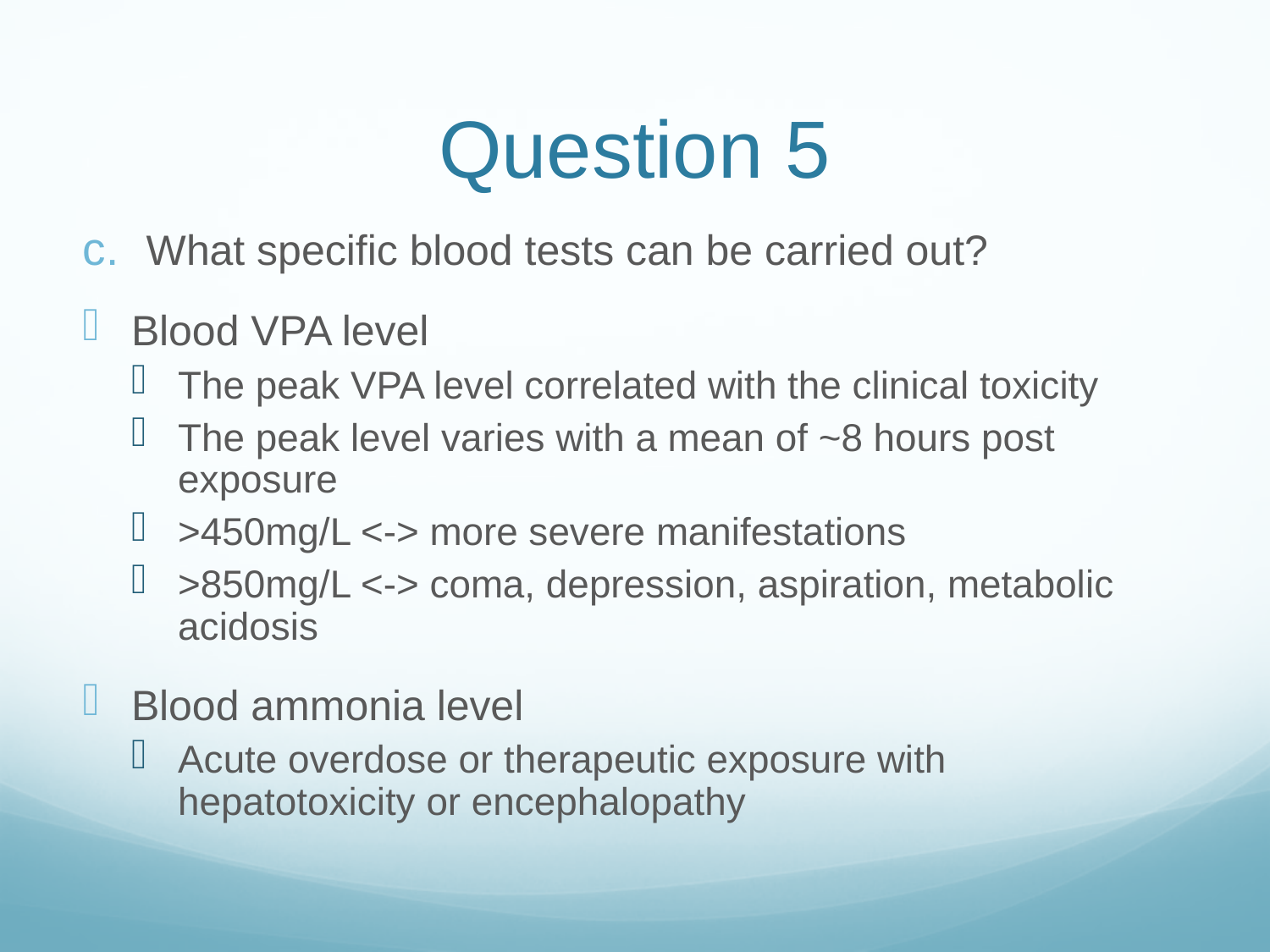

# Question 5
What specific blood tests can be carried out?
Blood VPA level
The peak VPA level correlated with the clinical toxicity
The peak level varies with a mean of ~8 hours post exposure
>450mg/L <-> more severe manifestations
>850mg/L <-> coma, depression, aspiration, metabolic acidosis
Blood ammonia level
Acute overdose or therapeutic exposure with hepatotoxicity or encephalopathy
34